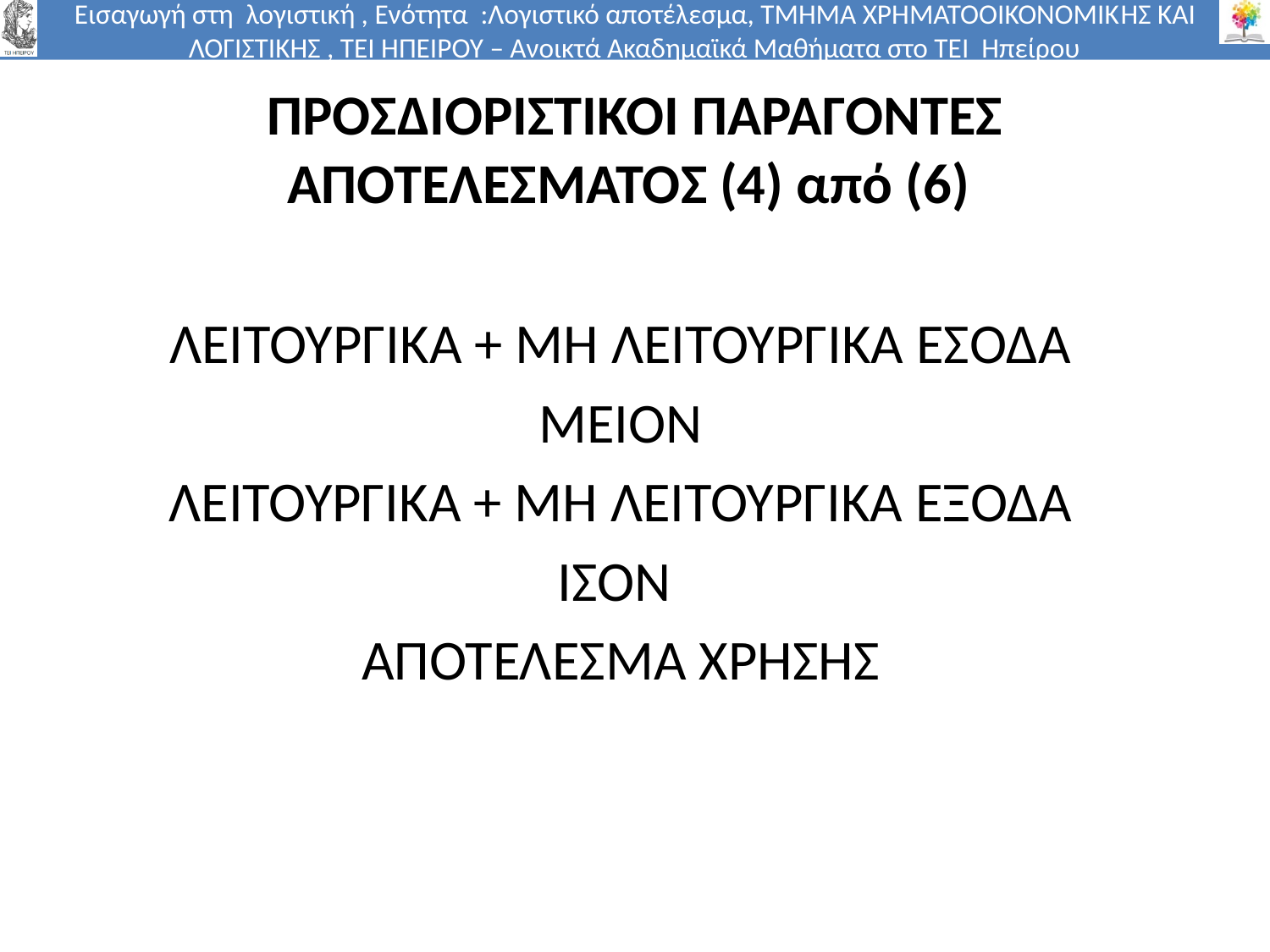

# ΠΡΟΣΔΙΟΡΙΣΤΙΚΟΙ ΠΑΡΑΓΟΝΤΕΣ ΑΠΟΤΕΛΕΣΜΑΤΟΣ (4) από (6)

ΛΕΙΤΟΥΡΓΙΚΑ + ΜΗ ΛΕΙΤΟΥΡΓΙΚΑ ΕΣΟΔΑ
ΜΕΙΟΝ
ΛΕΙΤΟΥΡΓΙΚΑ + ΜΗ ΛΕΙΤΟΥΡΓΙΚΑ ΕΞΟΔΑ
ΙΣΟΝ
ΑΠΟΤΕΛΕΣΜΑ ΧΡΗΣΗΣ